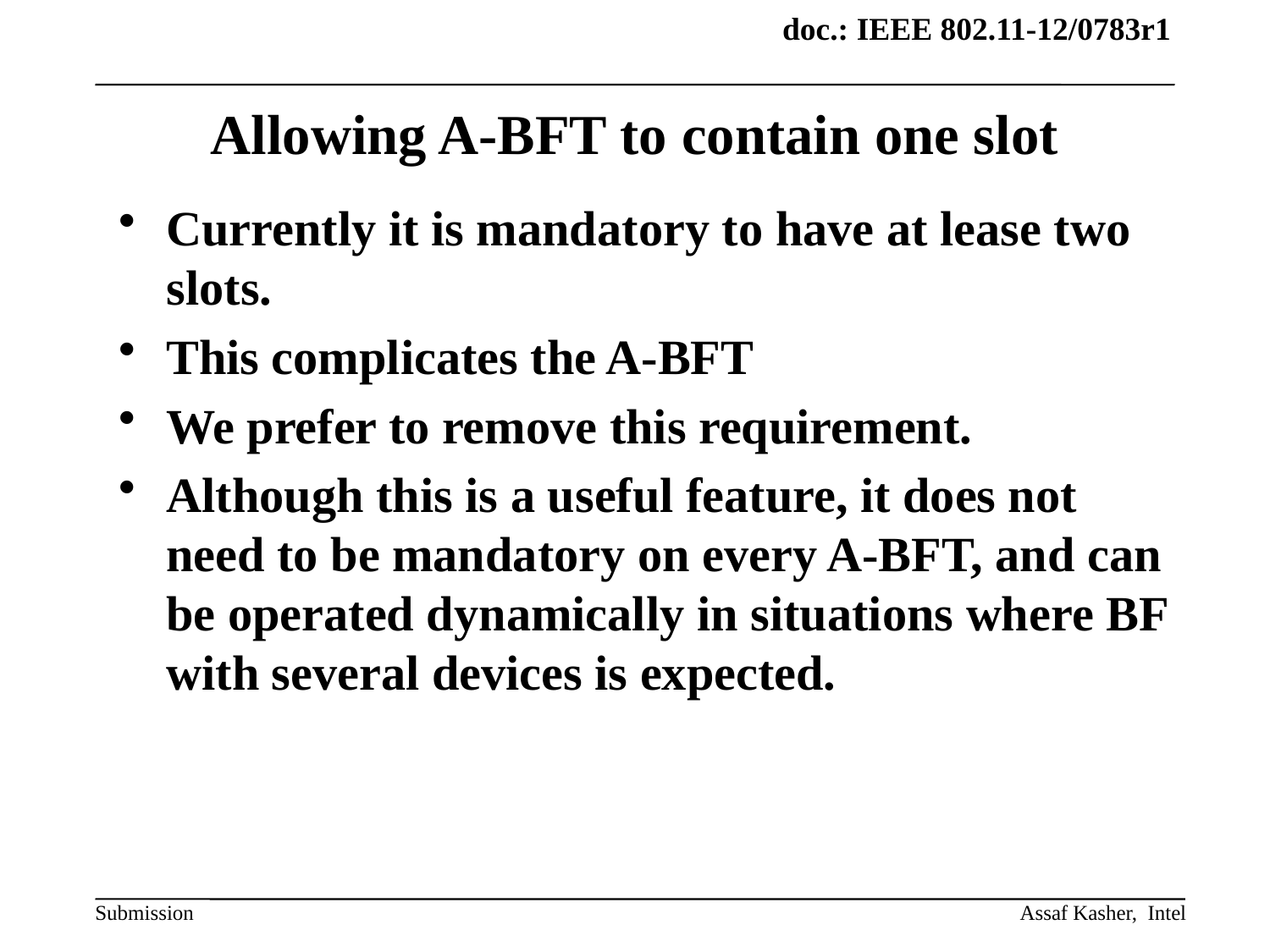

# Allowing A-BFT to contain one slot
Currently it is mandatory to have at lease two slots.
This complicates the A-BFT
We prefer to remove this requirement.
Although this is a useful feature, it does not need to be mandatory on every A-BFT, and can be operated dynamically in situations where BF with several devices is expected.

Assaf Kasher,  Intel